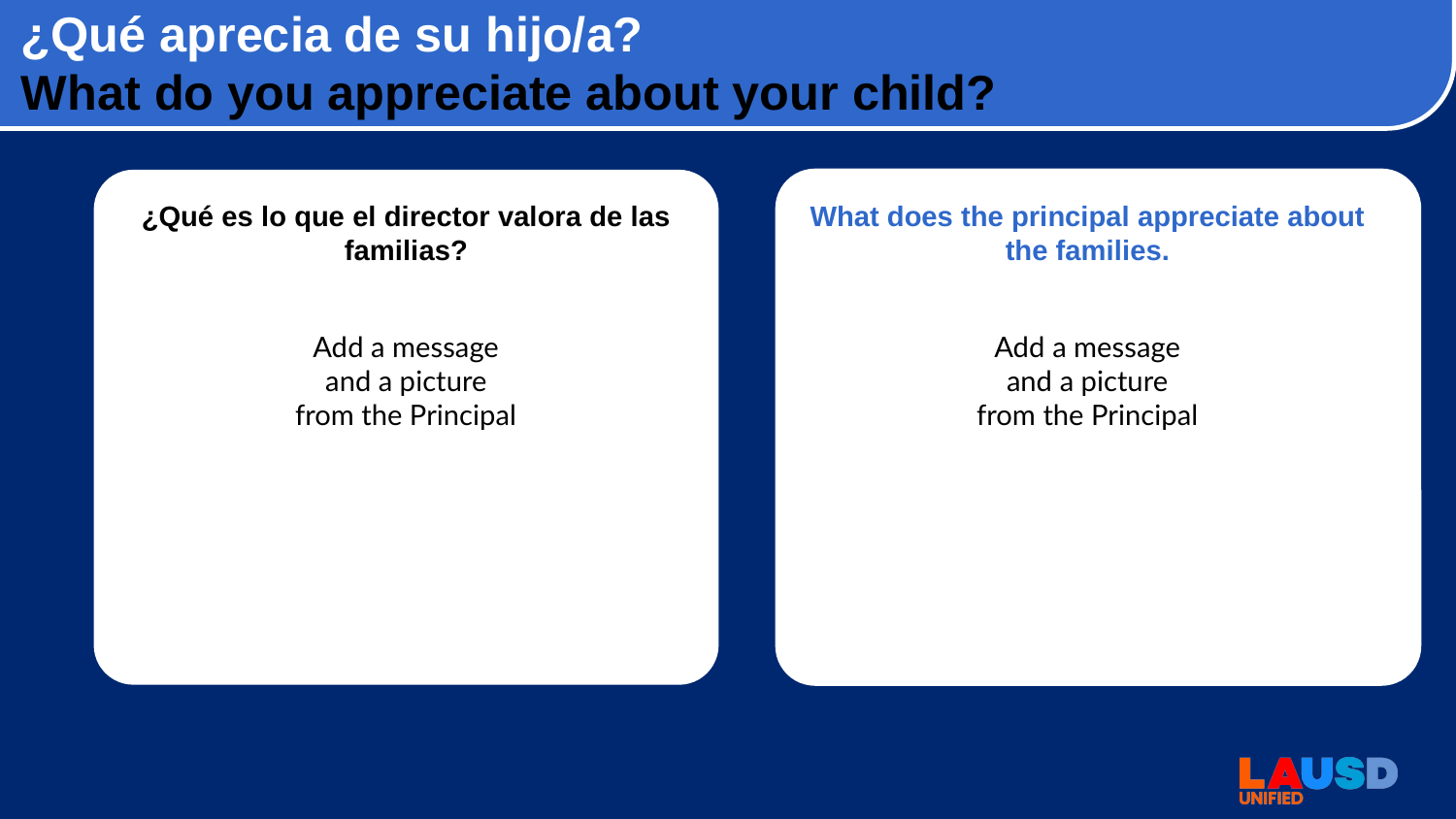

# ¿Qué aprecia de su hijo/a?
What do you appreciate about your child?

T
¿Qué es lo que el director valora de las familias?
What does the principal appreciate about the families.
Add a message and a picture from the Principal
Add a message and a picture from the Principal